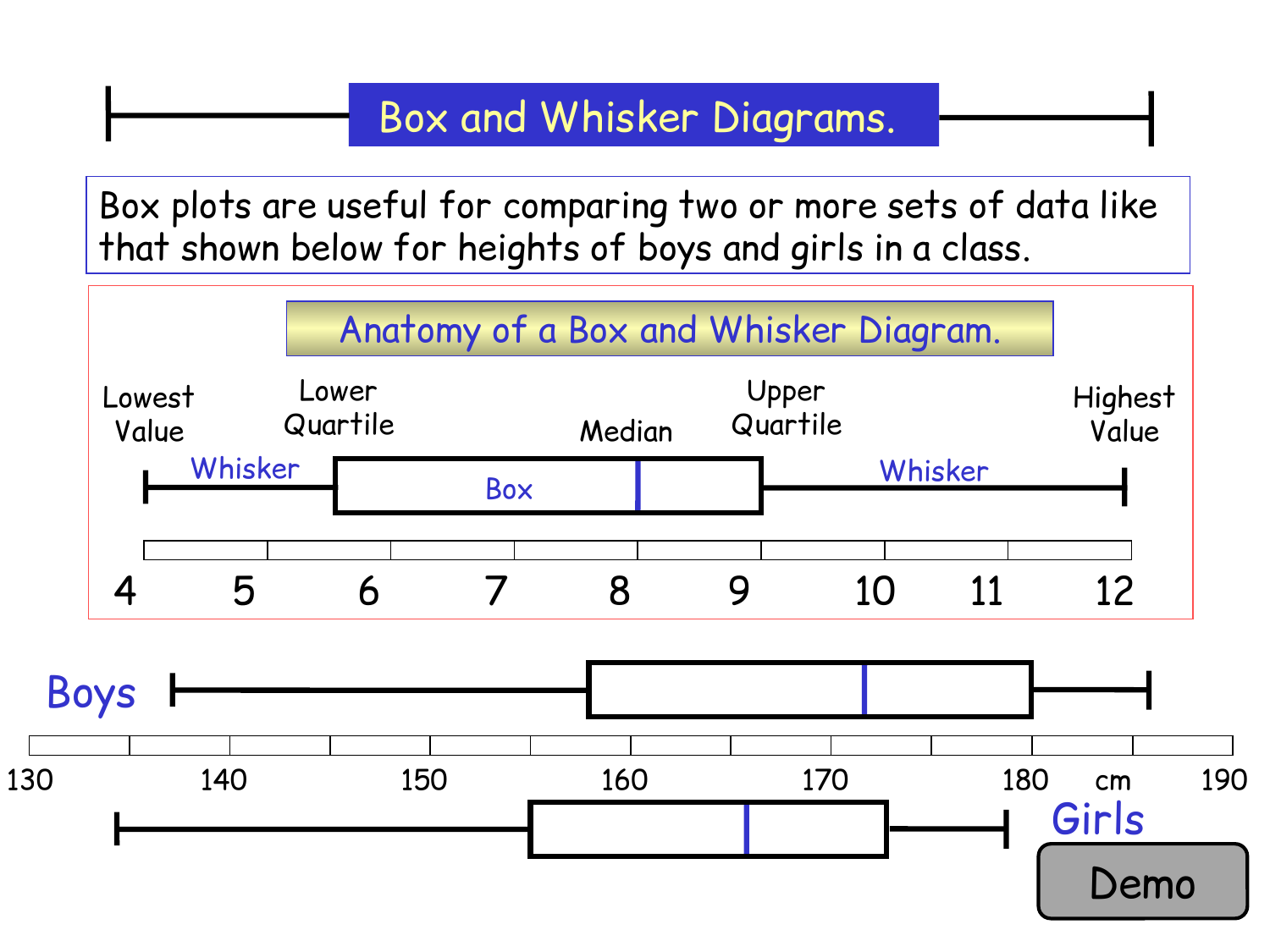

Box and Whisker Diagrams.

Box plots are useful for comparing two or more sets of data like that shown below for heights of boys and girls in a class.
Boys

130
140
150
160
170
180
190
cm
Girls

Anatomy of a Box and Whisker Diagram.
Lower Quartile
Upper Quartile
Lowest Value
Highest Value
Median

Whisker
Whisker

Box

4
5
6
7
8
9
10
11
12
Demo